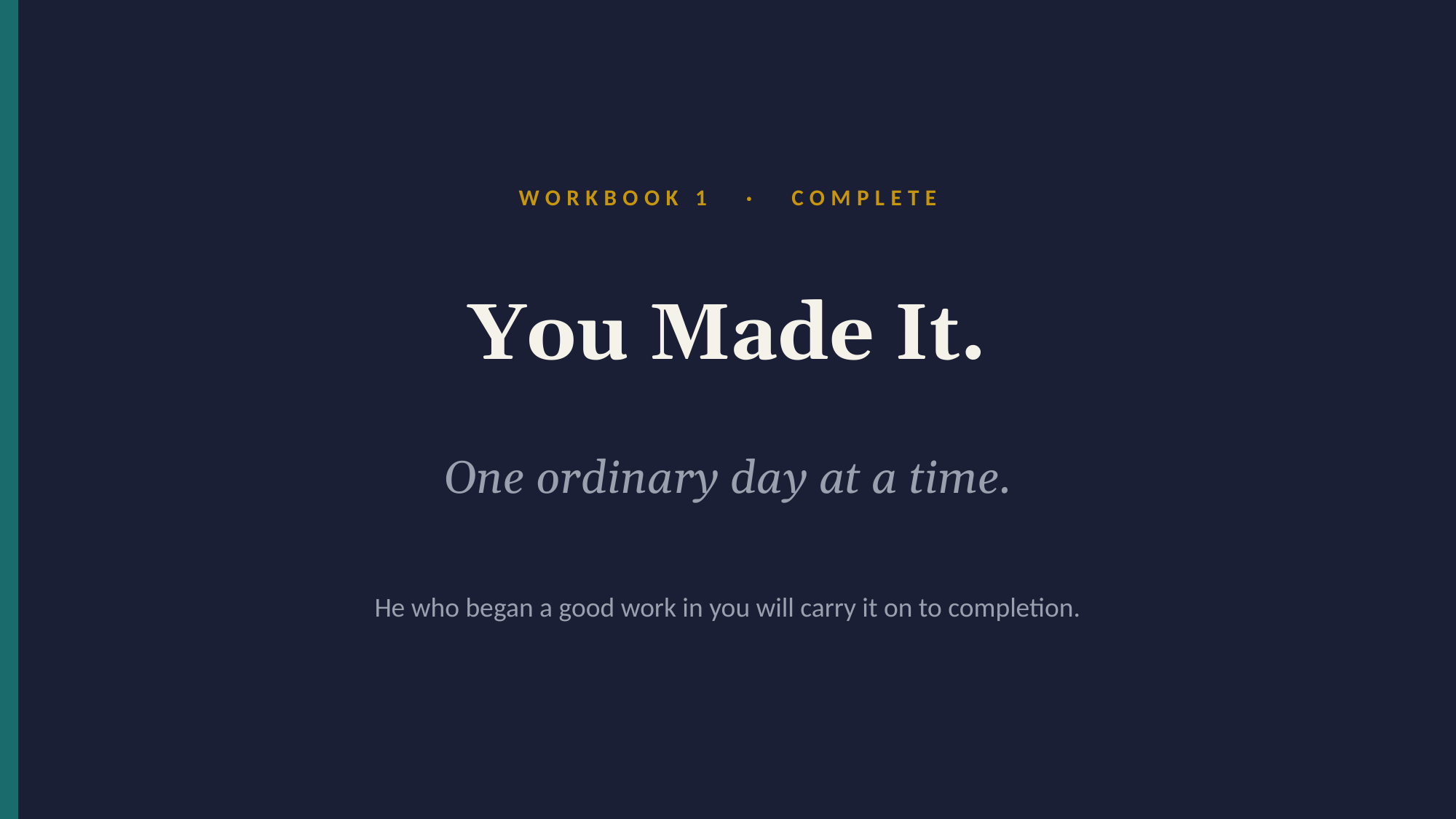

WORKBOOK 1   ·   COMPLETE
You Made It.
One ordinary day at a time.
He who began a good work in you will carry it on to completion.